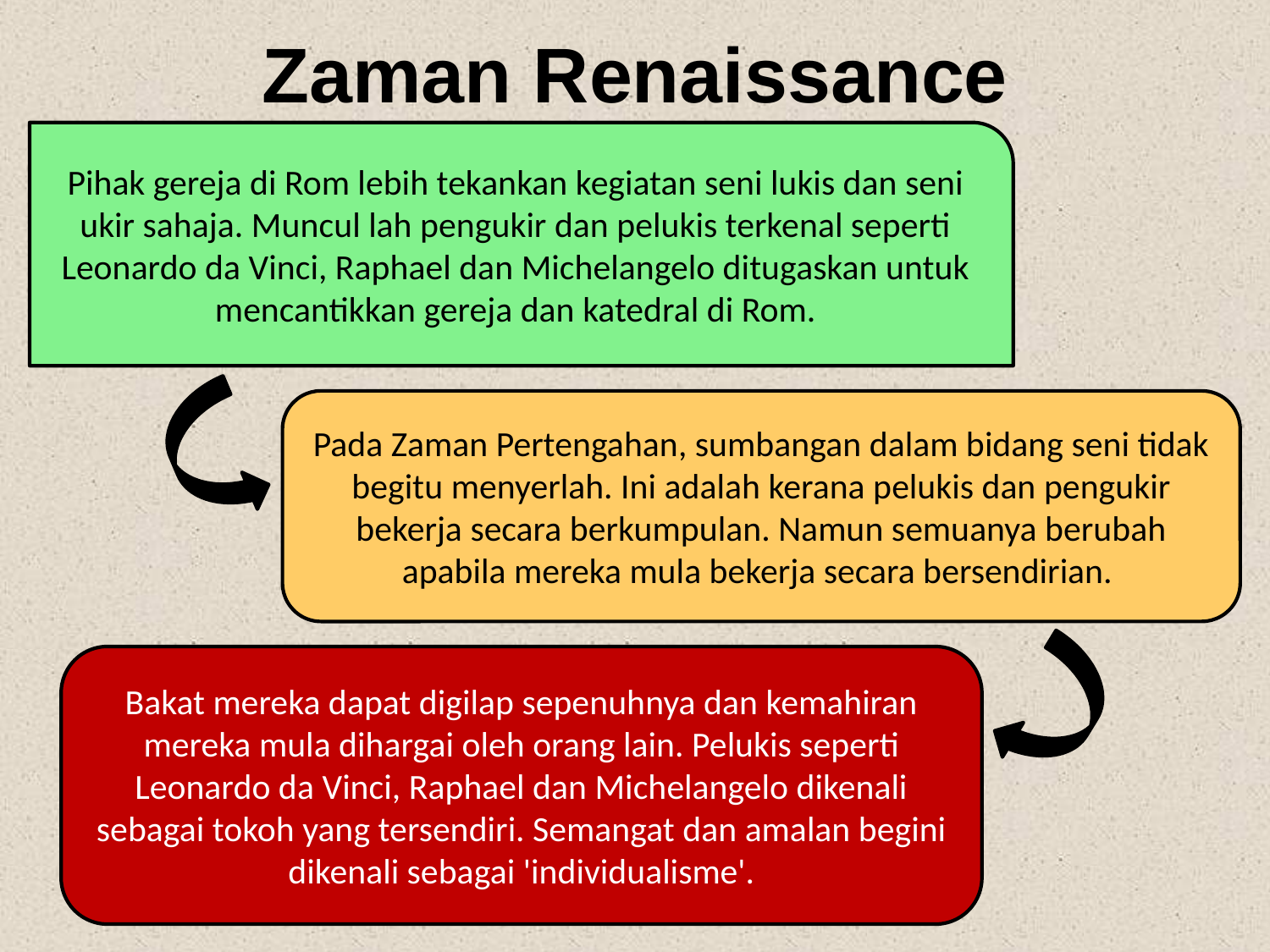

# Zaman Renaissance
Pihak gereja di Rom lebih tekankan kegiatan seni lukis dan seni ukir sahaja. Muncul lah pengukir dan pelukis terkenal seperti Leonardo da Vinci, Raphael dan Michelangelo ditugaskan untuk mencantikkan gereja dan katedral di Rom.

Pada Zaman Pertengahan, sumbangan dalam bidang seni tidak begitu menyerlah. Ini adalah kerana pelukis dan pengukir bekerja secara berkumpulan. Namun semuanya berubah apabila mereka mula bekerja secara bersendirian.

Bakat mereka dapat digilap sepenuhnya dan kemahiran mereka mula dihargai oleh orang lain. Pelukis seperti Leonardo da Vinci, Raphael dan Michelangelo dikenali sebagai tokoh yang tersendiri. Semangat dan amalan begini dikenali sebagai 'individualisme'.